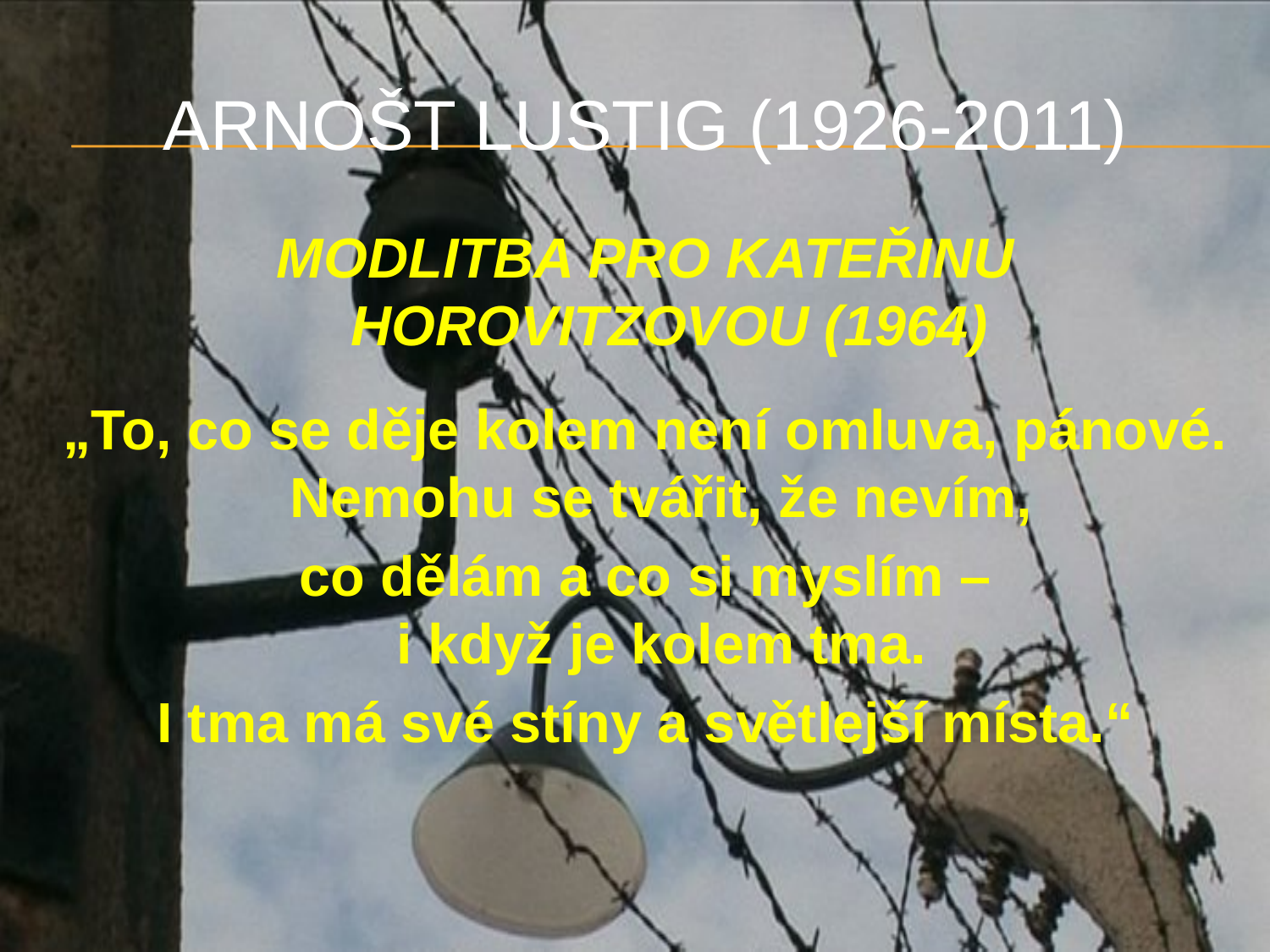

# ARNOŠT LUSTIG (1926-2011)
MODLITBA PRO KATEŘINU HOROVITZOVOU (1964)

„To, co se děje kolem není omluva, pánové.
Nemohu se tvářit, že nevím,
co dělám a co si myslím –
i když je kolem tma.
I tma má své stíny a světlejší místa.“